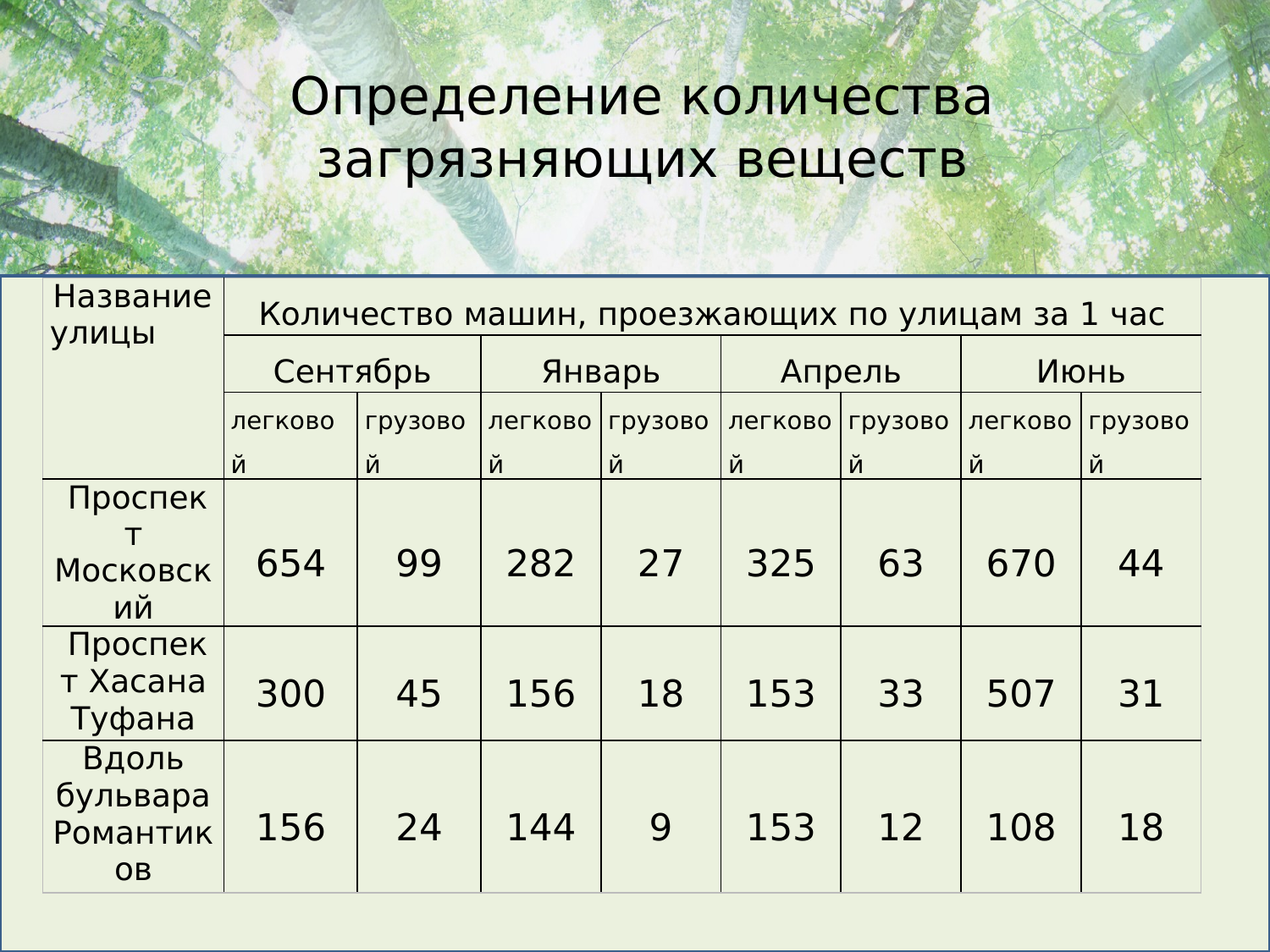

# Определение количества загрязняющих веществ

| Название улицы | Количество машин, проезжающих по улицам за 1 час |  |  |  |  |  |  |  |
| --- | --- | --- | --- | --- | --- | --- | --- | --- |
|  | Сентябрь |  | Январь |  | Апрель |  | Июнь |  |
|  | легковой | грузовой | легковой | грузовой | легковой | грузовой | легковой | грузовой |
| Проспект Московский | 654 | 99 | 282 | 27 | 325 | 63 | 670 | 44 |
| Проспект Хасана Туфана | 300 | 45 | 156 | 18 | 153 | 33 | 507 | 31 |
| Вдоль бульвара Романтиков | 156 | 24 | 144 | 9 | 153 | 12 | 108 | 18 |